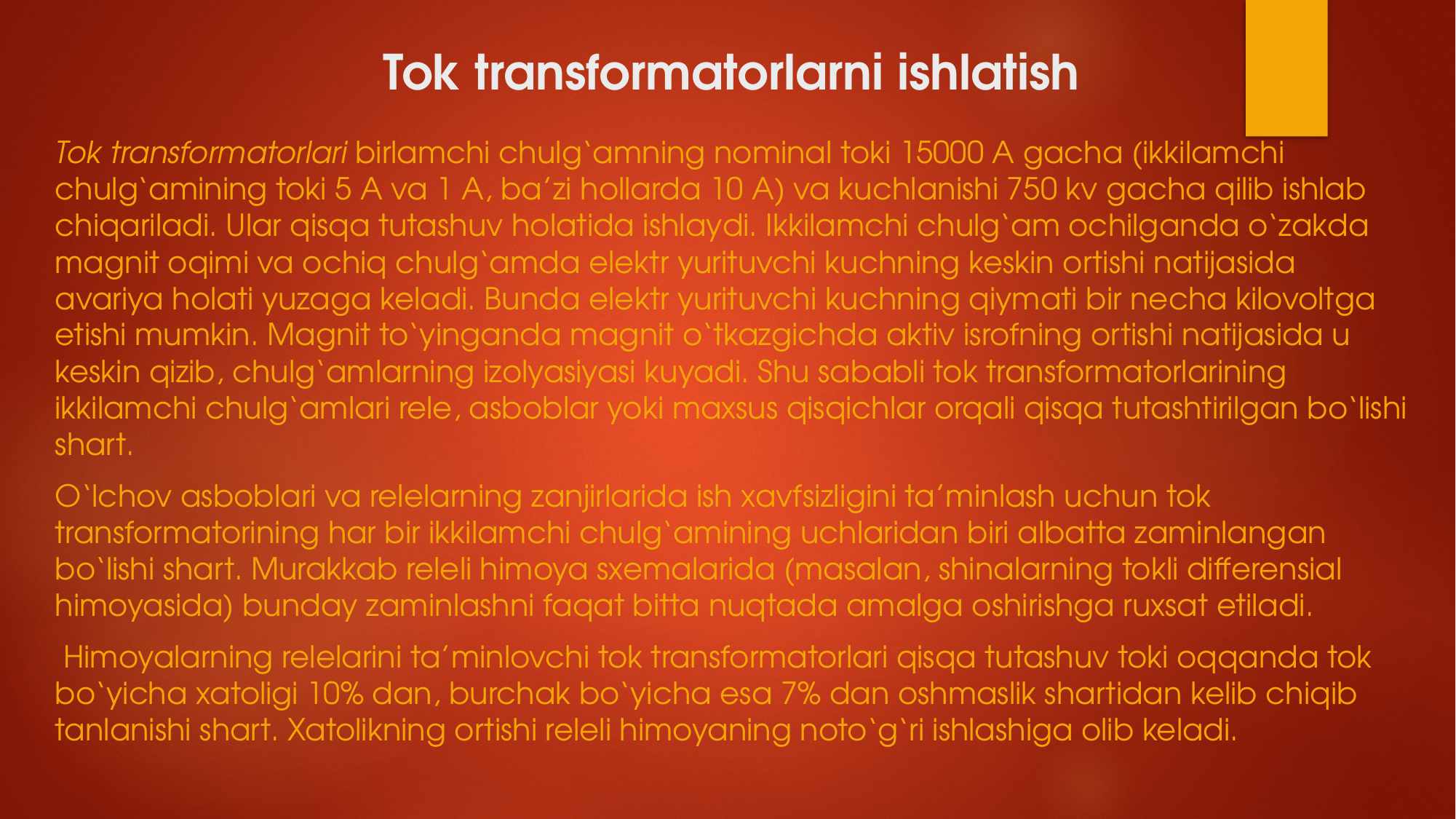

# Tok transformatorlarni ishlatish
Tok transformatorlari birlamchi chulg‘amning nominal toki 15000 A gacha (ikkilamchi chulg‘amining toki 5 A va 1 A, ba’zi hollarda 10 A) va kuchlanishi 750 kv gacha qilib ishlab chiqariladi. Ular qisqa tutashuv holatida ishlaydi. Ikkilamchi chulg‘am ochilganda o‘zakda magnit oqimi va ochiq chulg‘amda elektr yurituvchi kuchning keskin ortishi natijasida avariya holati yuzaga keladi. Bunda elektr yurituvchi kuchning qiymati bir necha kilovoltga etishi mumkin. Magnit to‘yinganda magnit o‘tkazgichda aktiv isrofning ortishi natijasida u keskin qizib, chulg‘amlarning izolyasiyasi kuyadi. Shu sababli tok transformatorlarining ikkilamchi chulg‘amlari rele, asboblar yoki maxsus qisqichlar orqali qisqa tutashtirilgan bo‘lishi shart.
O‘lchov asboblari va relelarning zanjirlarida ish xavfsizligini ta’minlash uchun tok transformatorining har bir ikkilamchi chulg‘amining uchlaridan biri albatta zaminlangan bo‘lishi shart. Murakkab releli himoya sxemalarida (masalan, shinalarning tokli differensial himoyasida) bunday zaminlashni faqat bitta nuqtada amalga oshirishga ruxsat etiladi.
 Himoyalarning relelarini ta’minlovchi tok transformatorlari qisqa tutashuv toki oqqanda tok bo‘yicha xatoligi 10% dan, burchak bo‘yicha esa 7% dan oshmaslik shartidan kelib chiqib tanlanishi shart. Xatolikning ortishi releli himoyaning noto‘g‘ri ishlashiga olib keladi.